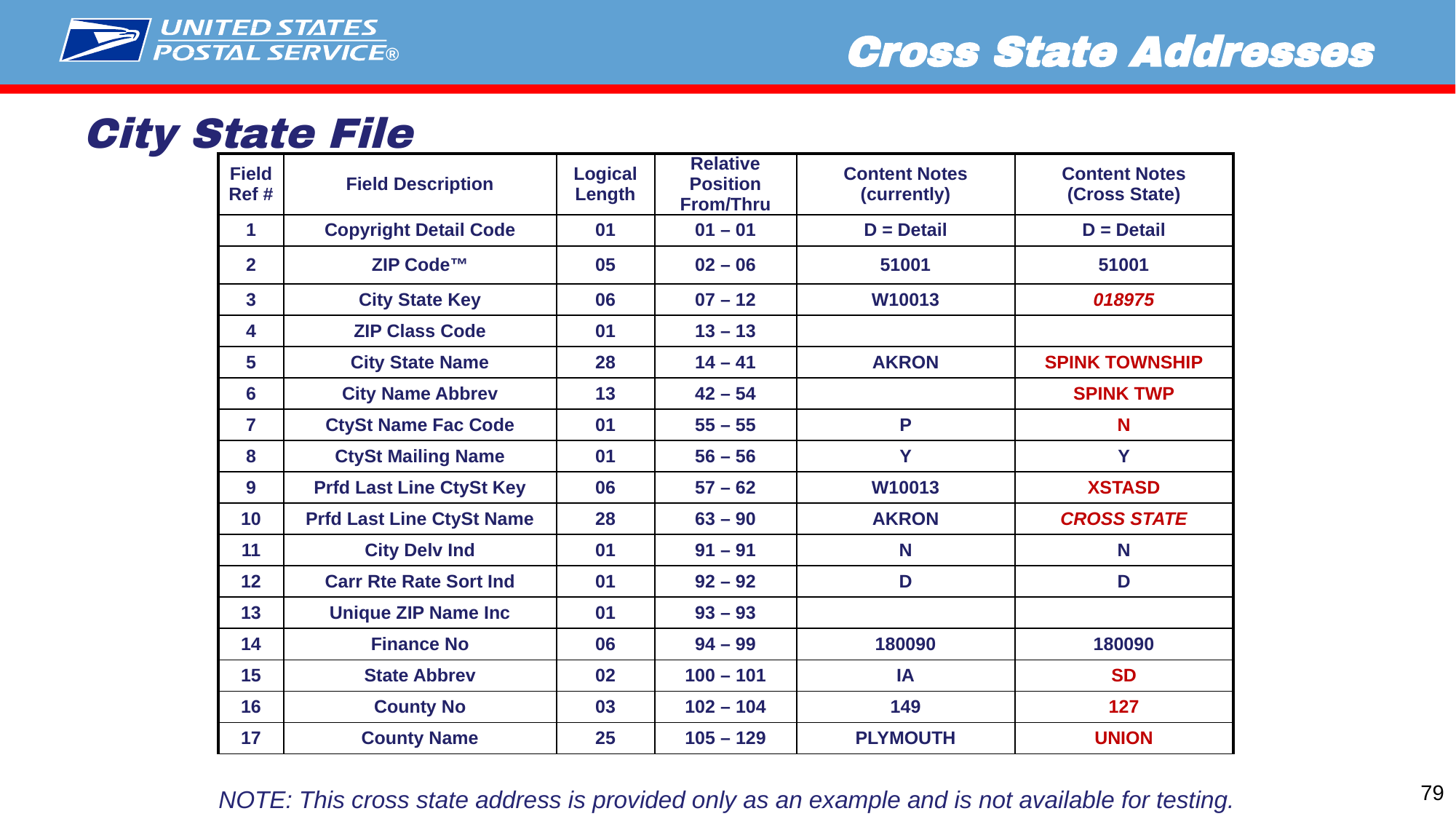

Cross State Addresses
City State File
| Field Ref # | Field Description | Logical Length | Relative Position From/Thru | Content Notes (currently) | Content Notes (Cross State) |
| --- | --- | --- | --- | --- | --- |
| 1 | Copyright Detail Code | 01 | 01 – 01 | D = Detail | D = Detail |
| 2 | ZIP Code™ | 05 | 02 – 06 | 51001 | 51001 |
| 3 | City State Key | 06 | 07 – 12 | W10013 | 018975 |
| 4 | ZIP Class Code | 01 | 13 – 13 |  |  |
| 5 | City State Name | 28 | 14 – 41 | AKRON | SPINK TOWNSHIP |
| 6 | City Name Abbrev | 13 | 42 – 54 |  | SPINK TWP |
| 7 | CtySt Name Fac Code | 01 | 55 – 55 | P | N |
| 8 | CtySt Mailing Name | 01 | 56 – 56 | Y | Y |
| 9 | Prfd Last Line CtySt Key | 06 | 57 – 62 | W10013 | XSTASD |
| 10 | Prfd Last Line CtySt Name | 28 | 63 – 90 | AKRON | CROSS STATE |
| 11 | City Delv Ind | 01 | 91 – 91 | N | N |
| 12 | Carr Rte Rate Sort Ind | 01 | 92 – 92 | D | D |
| 13 | Unique ZIP Name Inc | 01 | 93 – 93 |  |  |
| 14 | Finance No | 06 | 94 – 99 | 180090 | 180090 |
| 15 | State Abbrev | 02 | 100 – 101 | IA | SD |
| 16 | County No | 03 | 102 – 104 | 149 | 127 |
| 17 | County Name | 25 | 105 – 129 | PLYMOUTH | UNION |
79
NOTE: This cross state address is provided only as an example and is not available for testing.